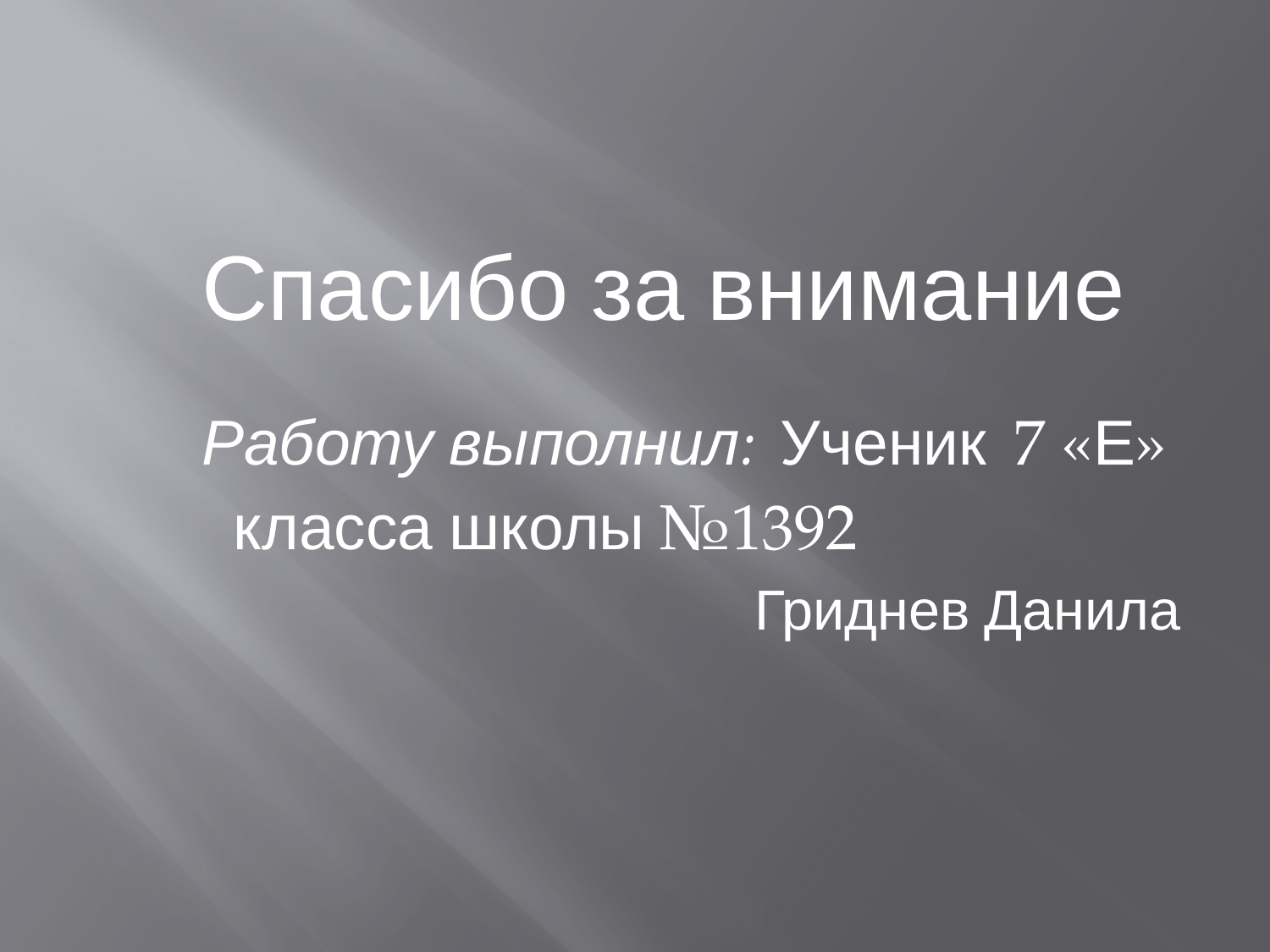

#
Спасибо за внимание
Работу выполнил: Ученик 7 «Е» класса школы №1392
                                       Гриднев Данила